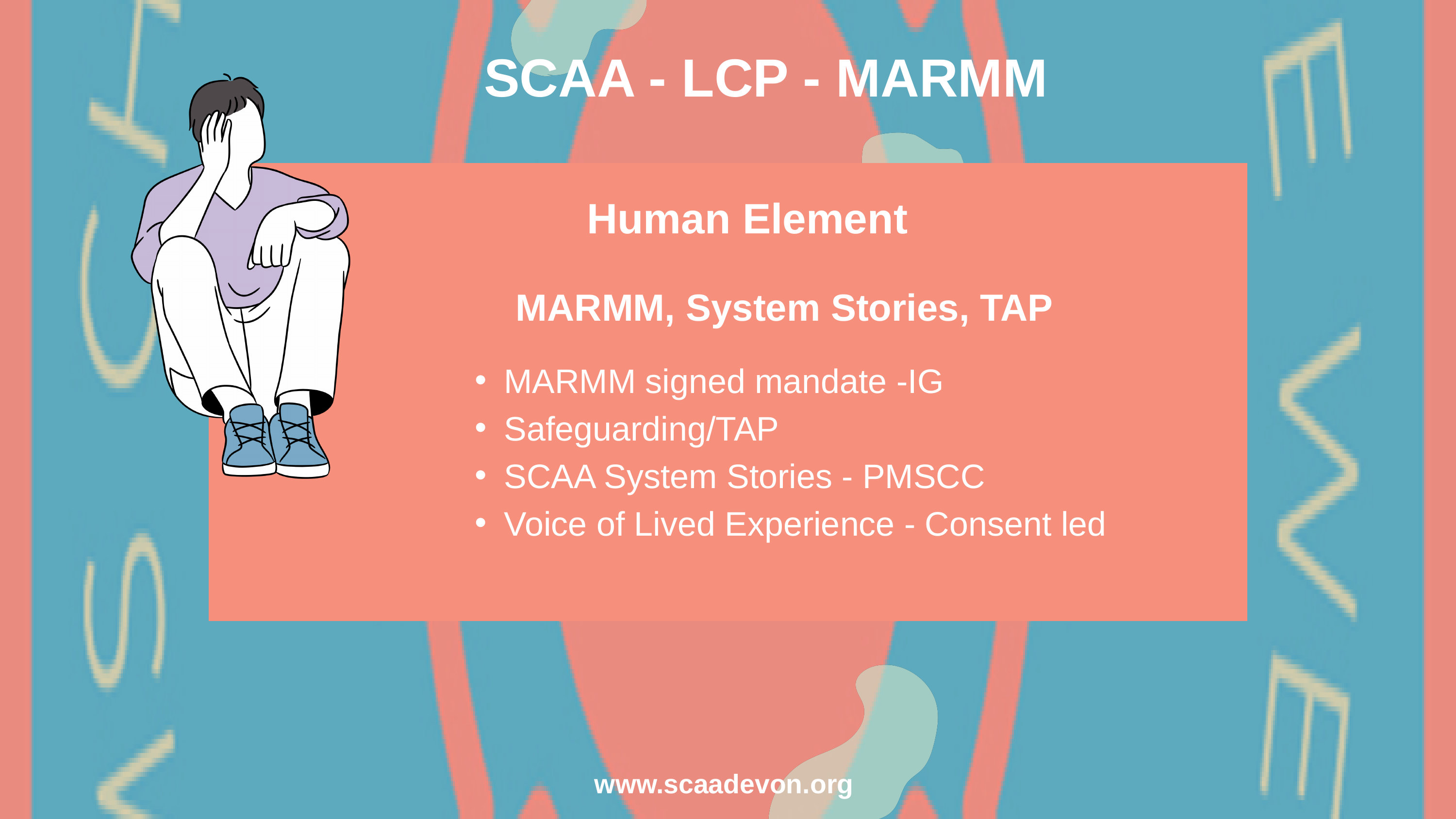

SCAA - LCP - MARMM

Human Element
MARMM, System Stories, TAP
MARMM signed mandate -IG
Safeguarding/TAP
SCAA System Stories - PMSCC
Voice of Lived Experience - Consent led

www.scaadevon.org